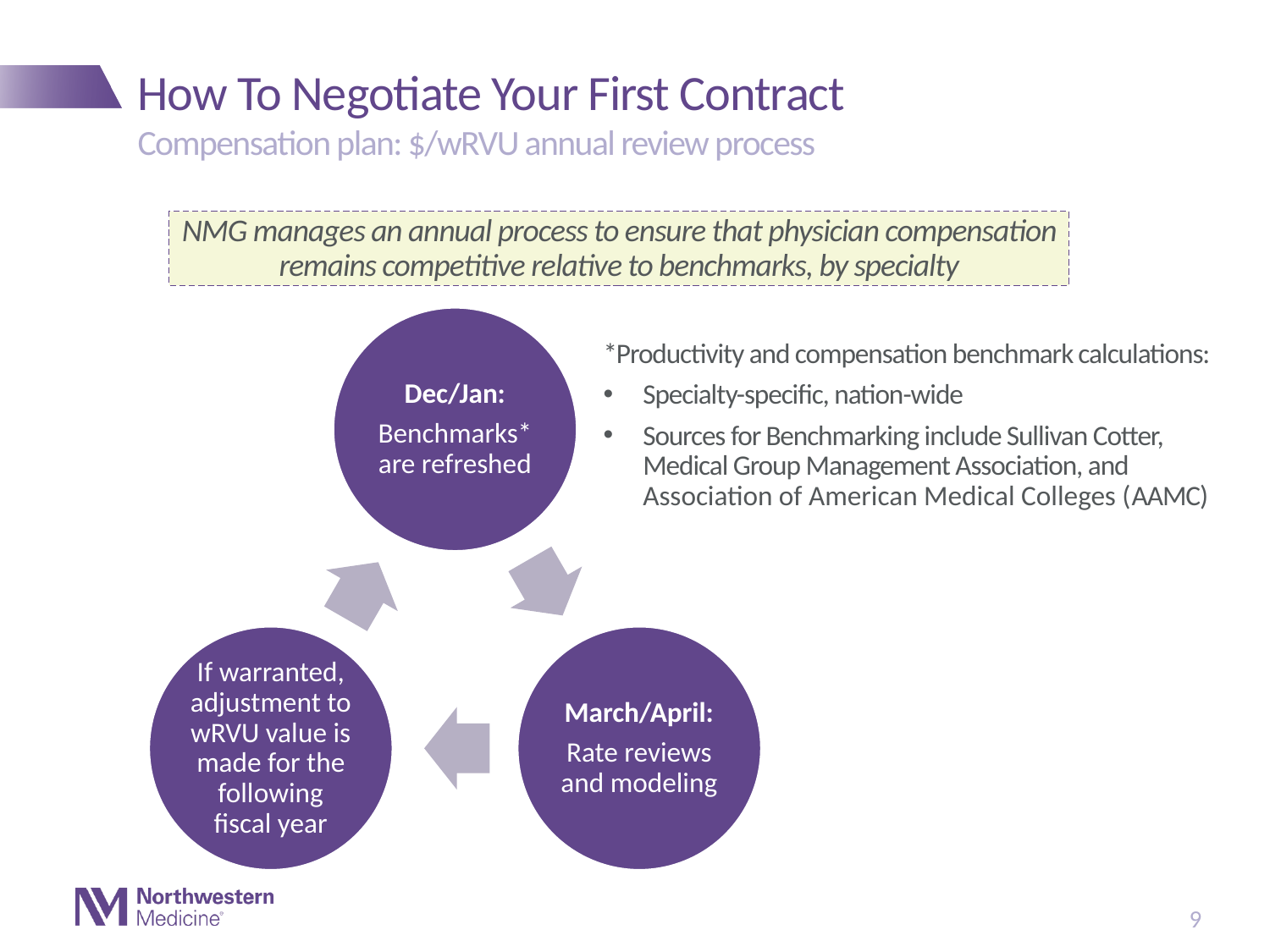

# How To Negotiate Your First Contract
Compensation plan: $/wRVU annual review process
NMG manages an annual process to ensure that physician compensation remains competitive relative to benchmarks, by specialty
Dec/Jan:
Benchmarks* are refreshed

March/April:
Rate reviews and modeling

If warranted, adjustment to wRVU value is made for the following fiscal year

*Productivity and compensation benchmark calculations:
Specialty-specific, nation-wide
Sources for Benchmarking include Sullivan Cotter, Medical Group Management Association, and Association of American Medical Colleges (AAMC)
9